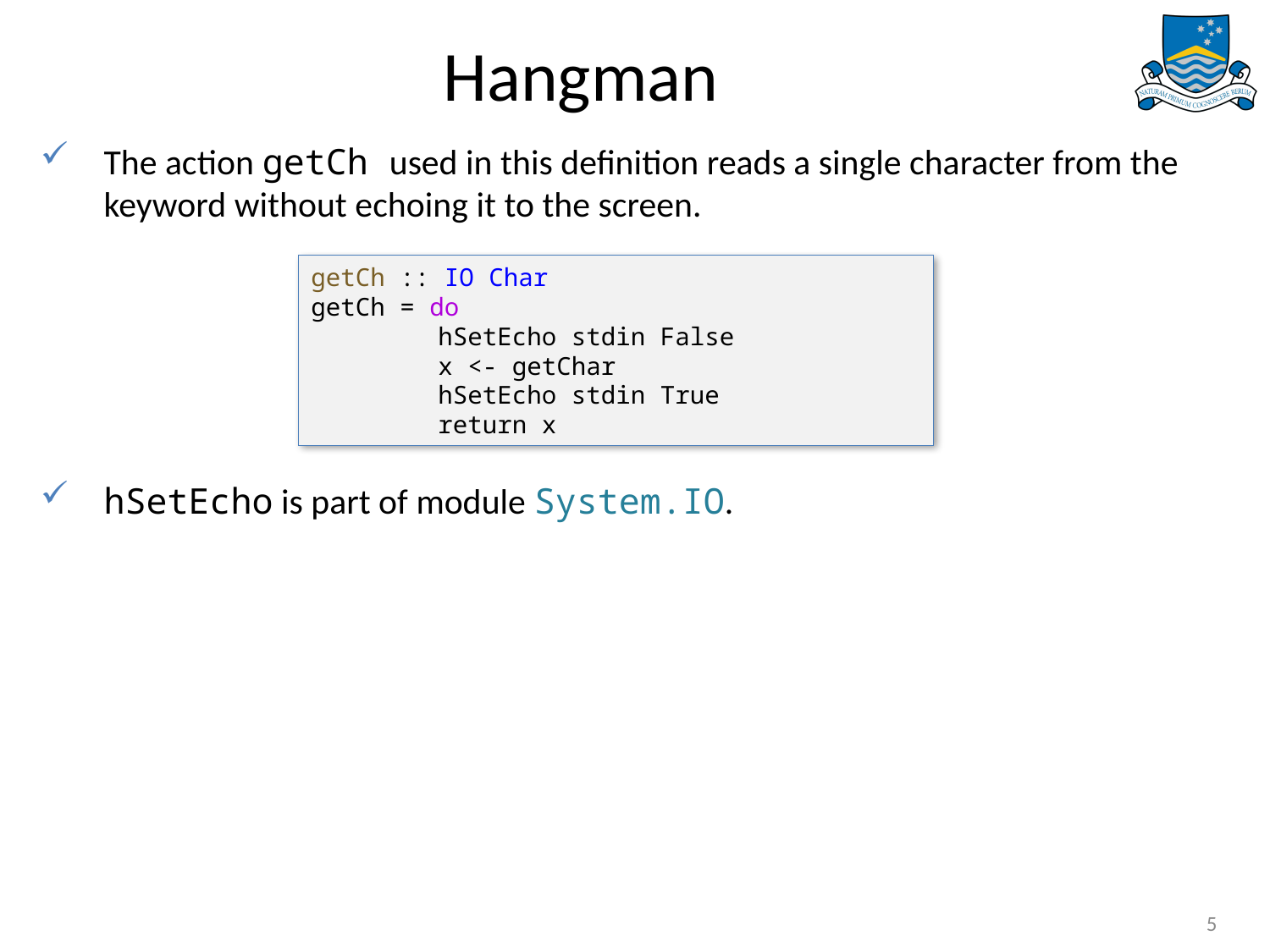

# Hangman
The action getCh used in this definition reads a single character from the keyword without echoing it to the screen.

hSetEcho is part of module System.IO.
getCh :: IO Char
getCh = do
	hSetEcho stdin False
	x <- getChar
	hSetEcho stdin True
	return x
5